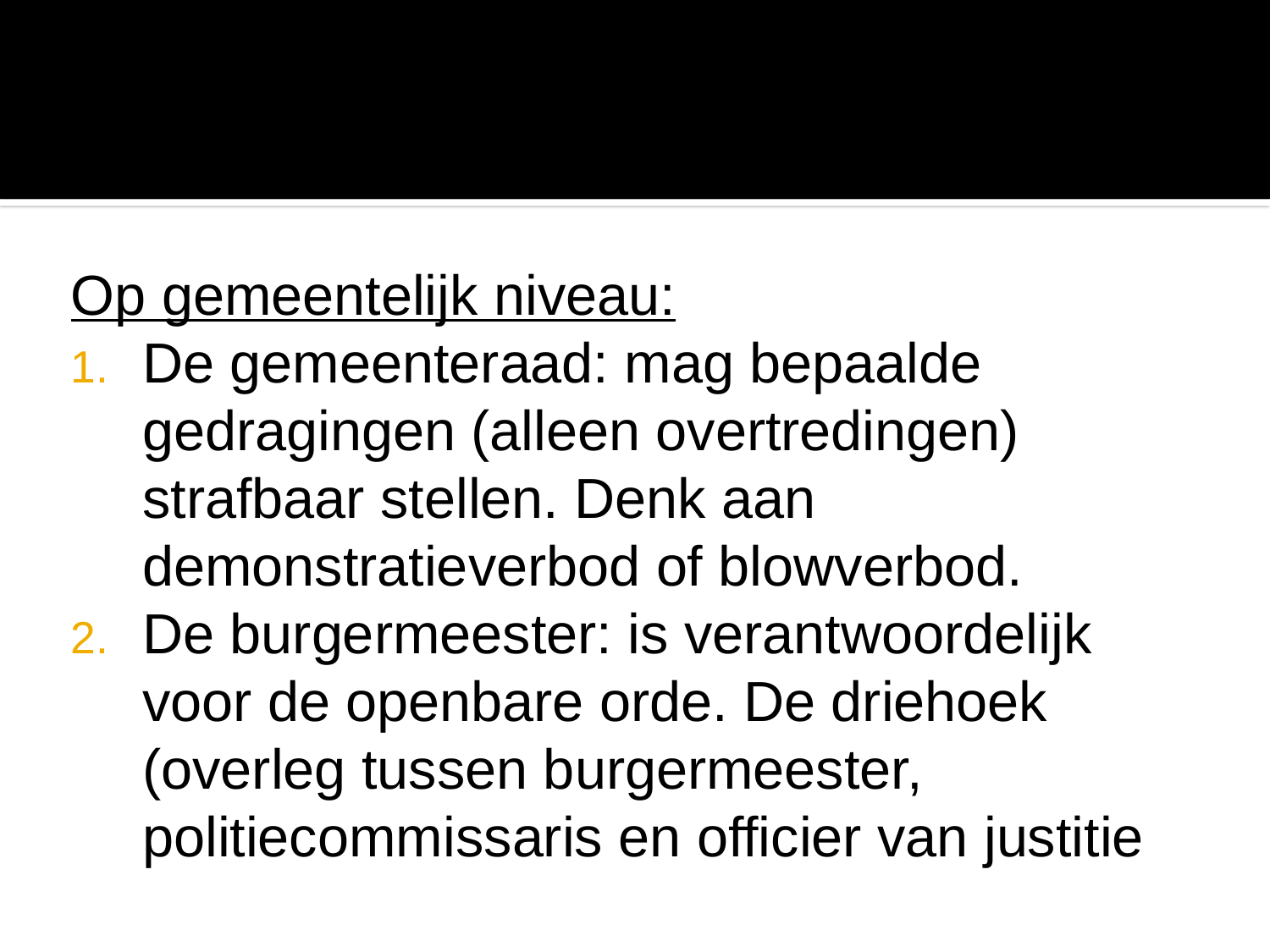

#
Op gemeentelijk niveau:
De gemeenteraad: mag bepaalde gedragingen (alleen overtredingen) strafbaar stellen. Denk aan demonstratieverbod of blowverbod.
De burgermeester: is verantwoordelijk voor de openbare orde. De driehoek (overleg tussen burgermeester, politiecommissaris en officier van justitie